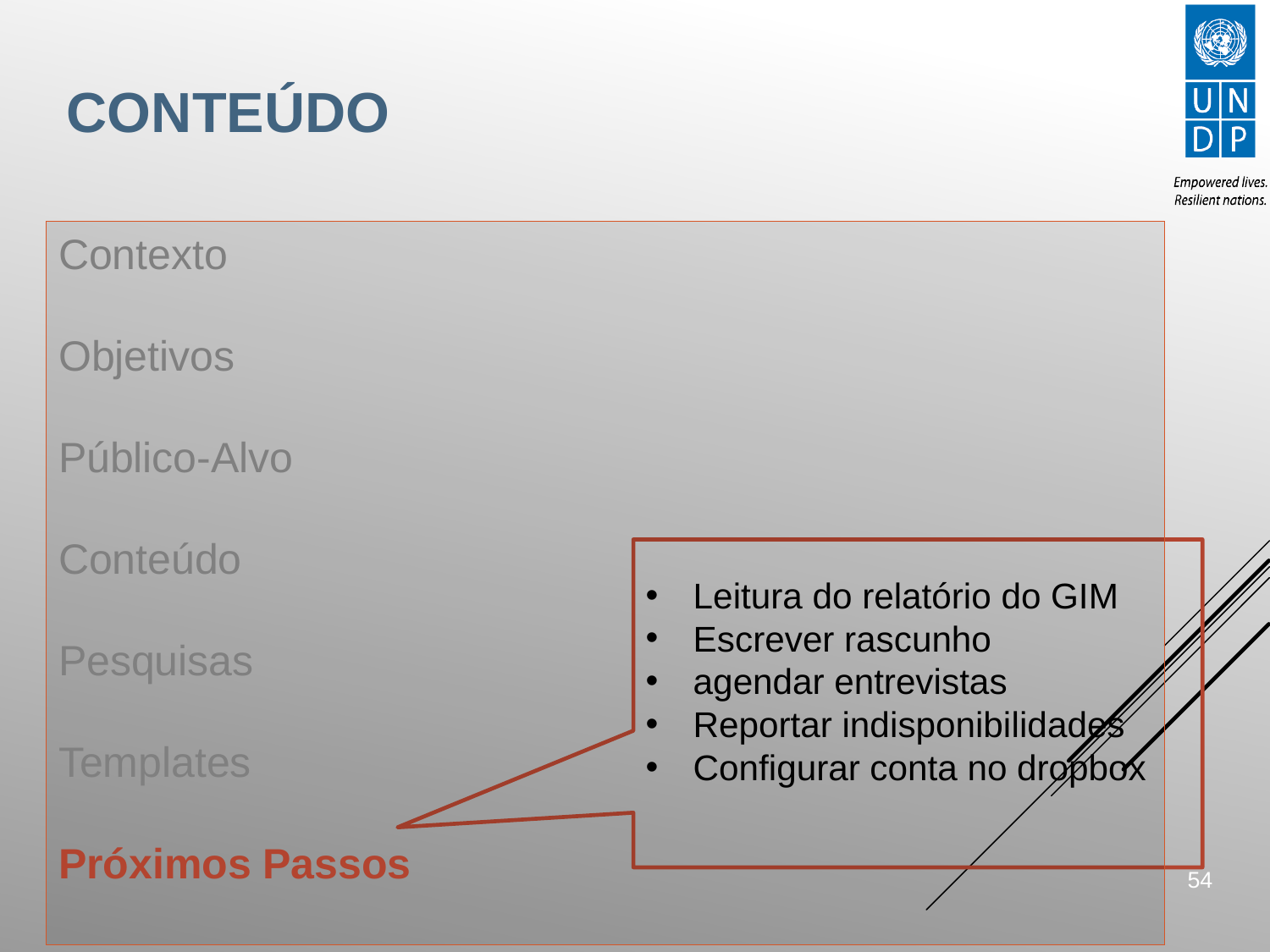

# ConTEÚDO
Contexto

Objetivos

Público-Alvo

Conteúdo

Pesquisas

Templates

Próximos Passos

Leitura do relatório do GIM
Escrever rascunho
agendar entrevistas
Reportar indisponibilidades
Configurar conta no dropbox

54